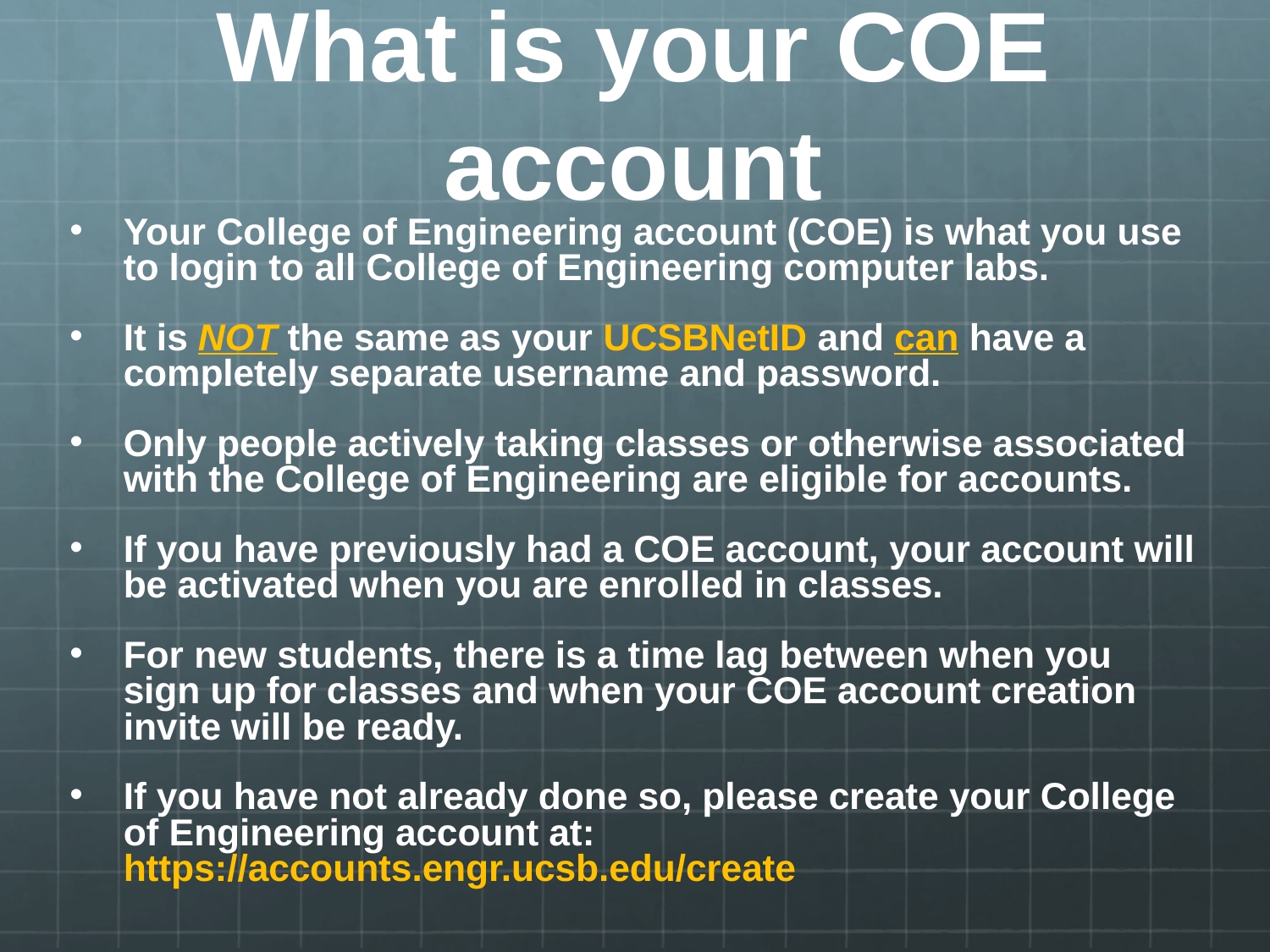

# What is your COE account
Your College of Engineering account (COE) is what you use to login to all College of Engineering computer labs.
It is NOT the same as your UCSBNetID and can have a completely separate username and password.
Only people actively taking classes or otherwise associated with the College of Engineering are eligible for accounts.
If you have previously had a COE account, your account will be activated when you are enrolled in classes.
For new students, there is a time lag between when you sign up for classes and when your COE account creation invite will be ready.
If you have not already done so, please create your College of Engineering account at: https://accounts.engr.ucsb.edu/create